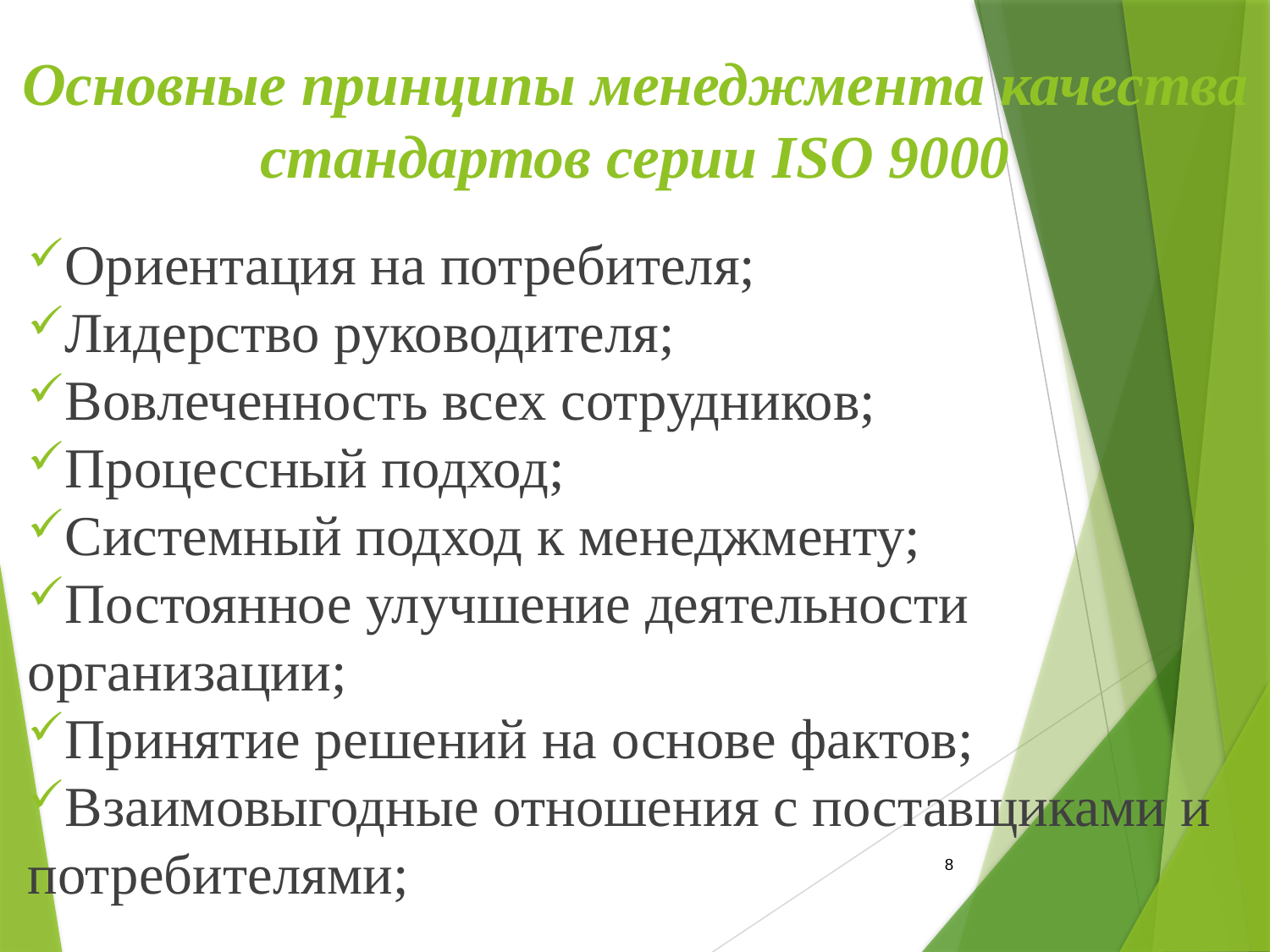

# Основные принципы менеджмента качества стандартов серии ISO 9000
Ориентация на потребителя;
Лидерство руководителя;
Вовлеченность всех сотрудников;
Процессный подход;
Системный подход к менеджменту;
Постоянное улучшение деятельности  организации;
Принятие решений на основе фактов;
Взаимовыгодные отношения с поставщиками и потребителями;
8